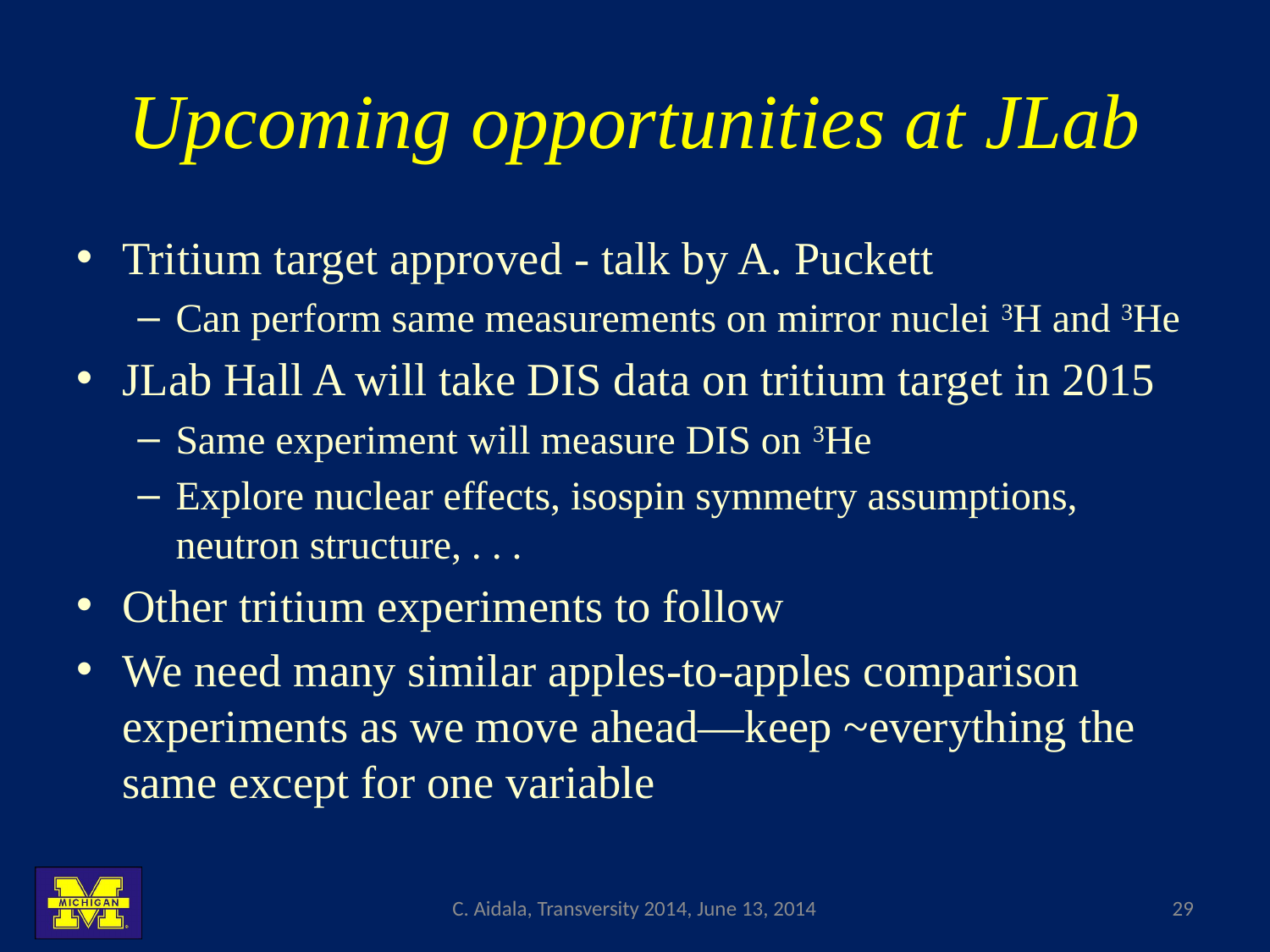

# Upcoming opportunities at JLab
Tritium target approved - talk by A. Puckett
Can perform same measurements on mirror nuclei 3H and 3He
JLab Hall A will take DIS data on tritium target in 2015
Same experiment will measure DIS on 3He
Explore nuclear effects, isospin symmetry assumptions, neutron structure, . . .
Other tritium experiments to follow
We need many similar apples-to-apples comparison experiments as we move ahead—keep ~everything the same except for one variable
C. Aidala, Transversity 2014, June 13, 2014
29